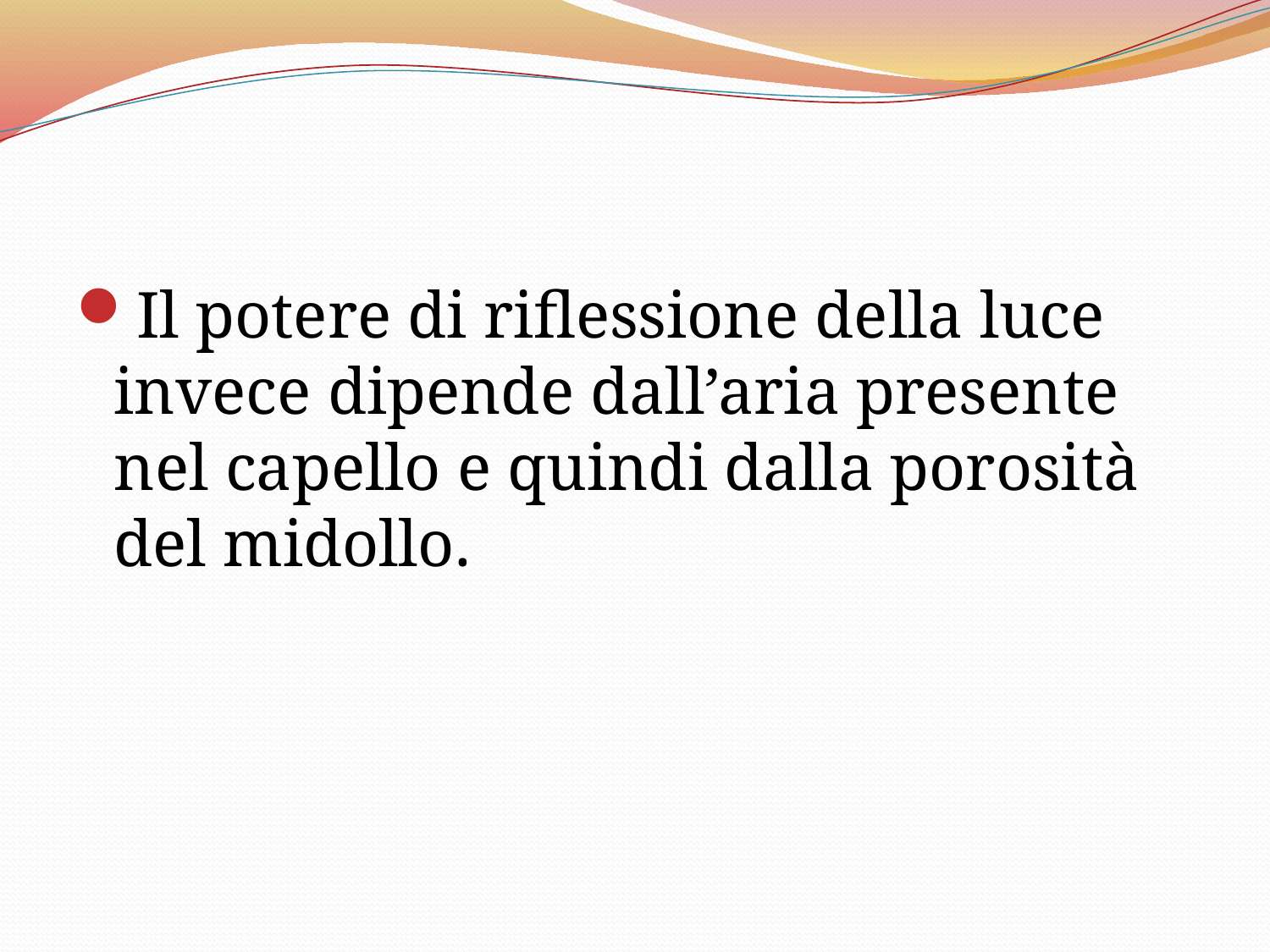

Il potere di riflessione della luce invece dipende dall’aria presente nel capello e quindi dalla porosità del midollo.